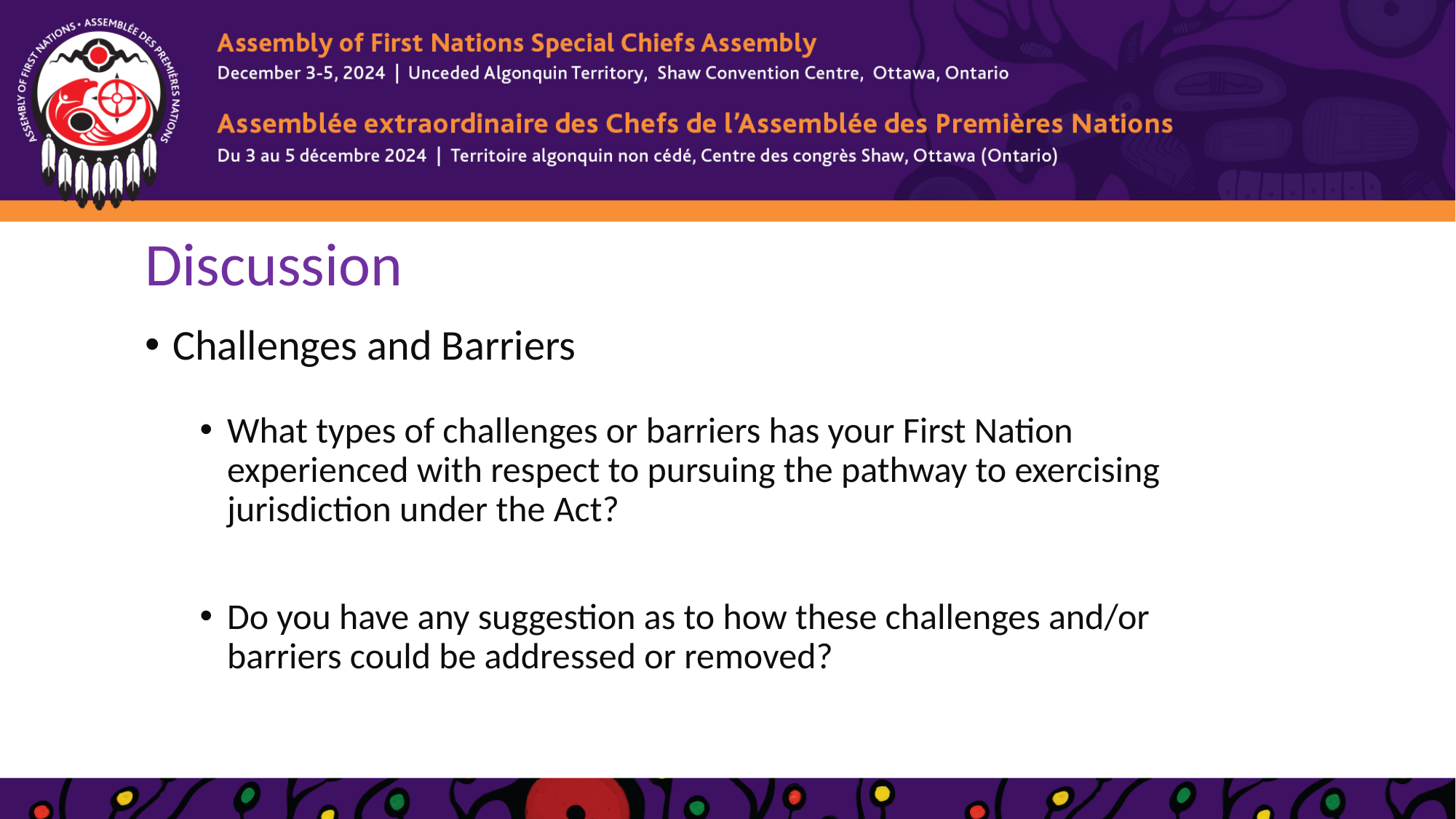

# Discussion
Challenges and Barriers

What types of challenges or barriers has your First Nation experienced with respect to pursuing the pathway to exercising jurisdiction under the Act?

Do you have any suggestion as to how these challenges and/or barriers could be addressed or removed?